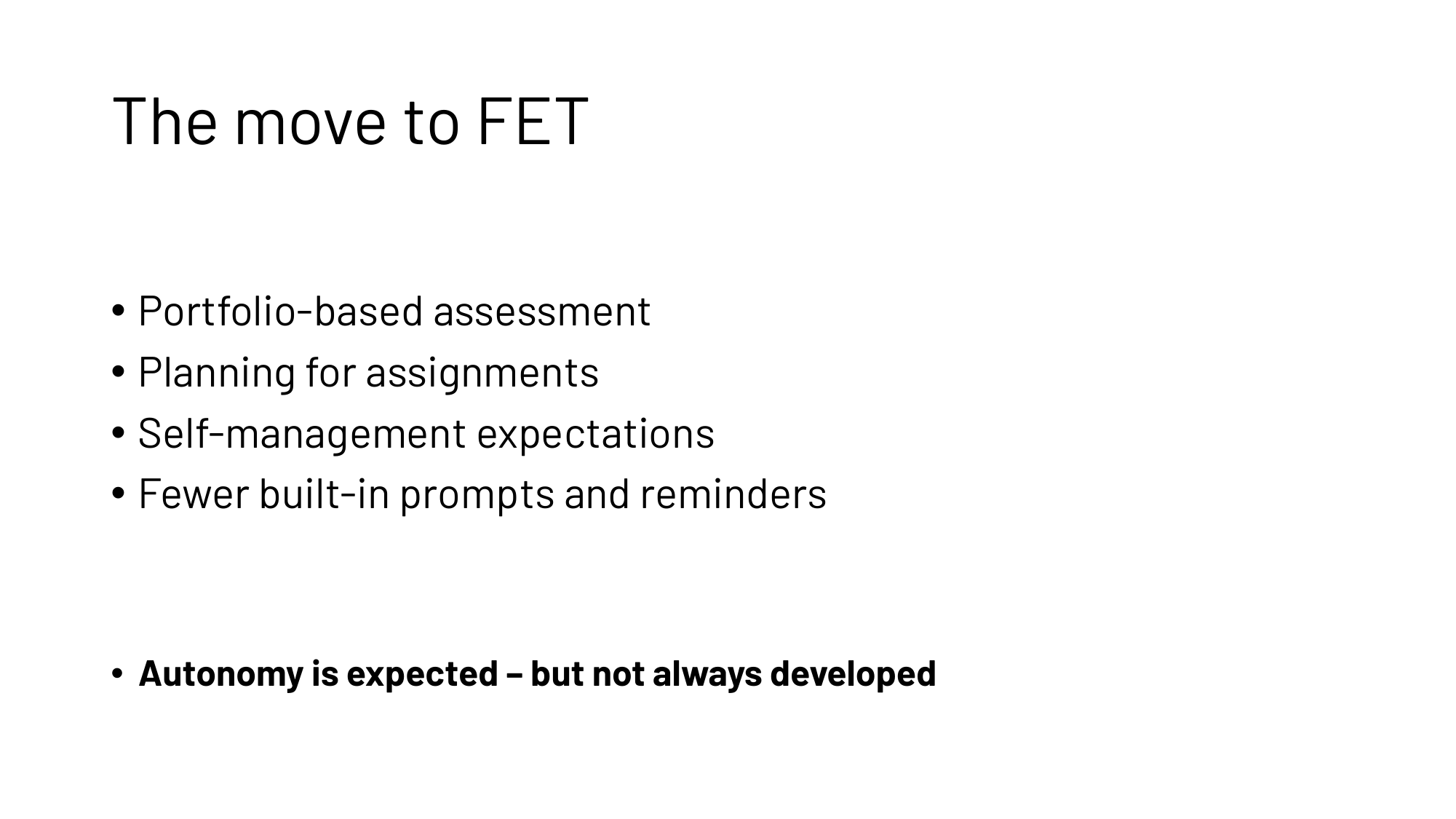

# The move to FET

Portfolio-based assessment
Planning for assignments
Self-management expectations
Fewer built-in prompts and reminders

Autonomy is expected – but not always developed